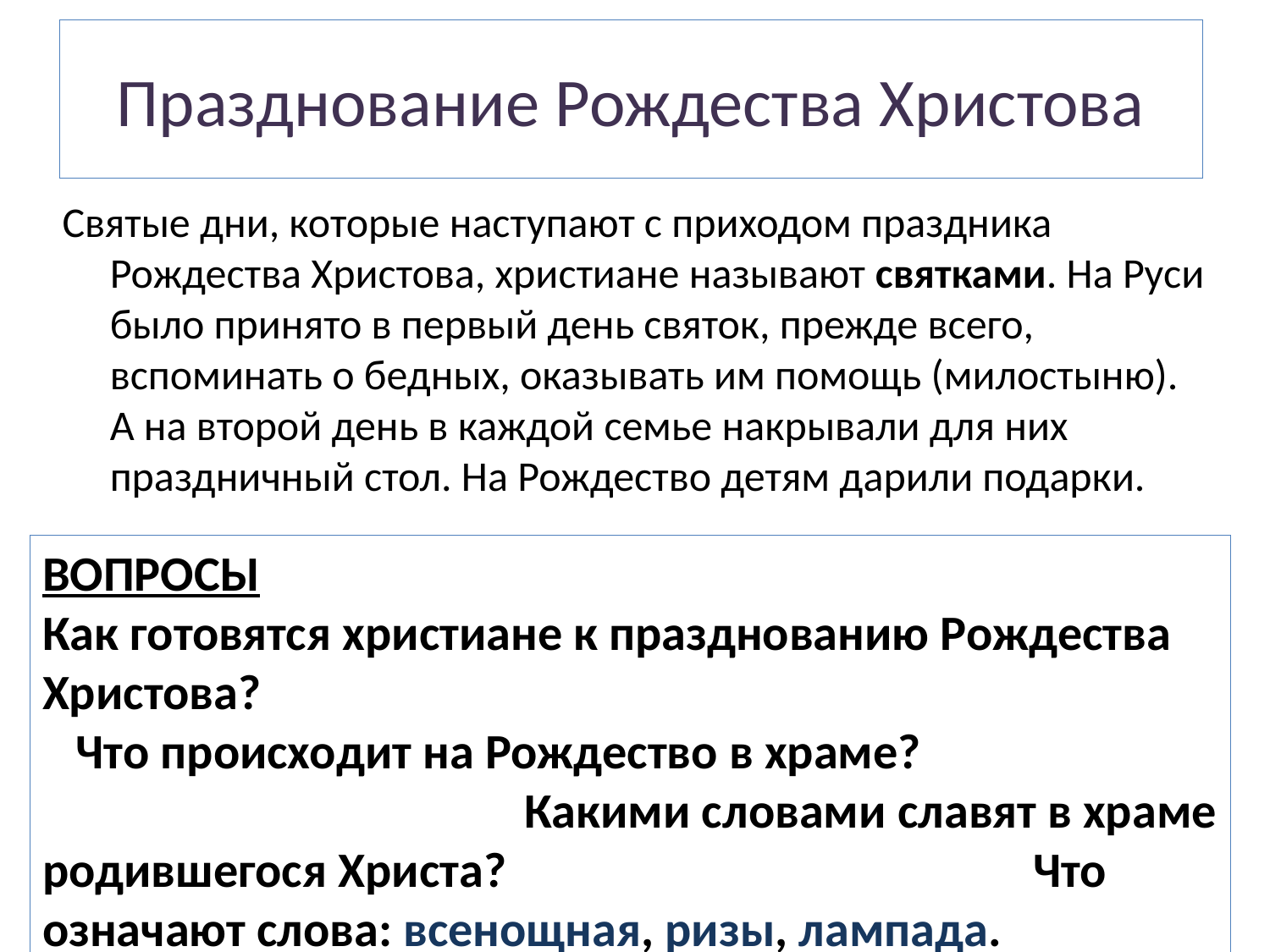

# Празднование Рождества Христова
Святые дни, которые наступают с приходом праздника Рождества Христова, христиане называют святками. На Руси было принято в первый день святок, прежде всего, вспоминать о бедных, оказывать им помощь (милостыню). А на второй день в каждой семье накрывали для них праздничный стол. На Рождество детям дарили подарки.
ВОПРОСЫ
Как готовятся христиане к празднованию Рождества Христова?                                                                                         Что происходит на Рождество в храме?                                                                      Какими словами славят в храме родившегося Христа?                                               Что означают слова: всенощная, ризы, лампада.